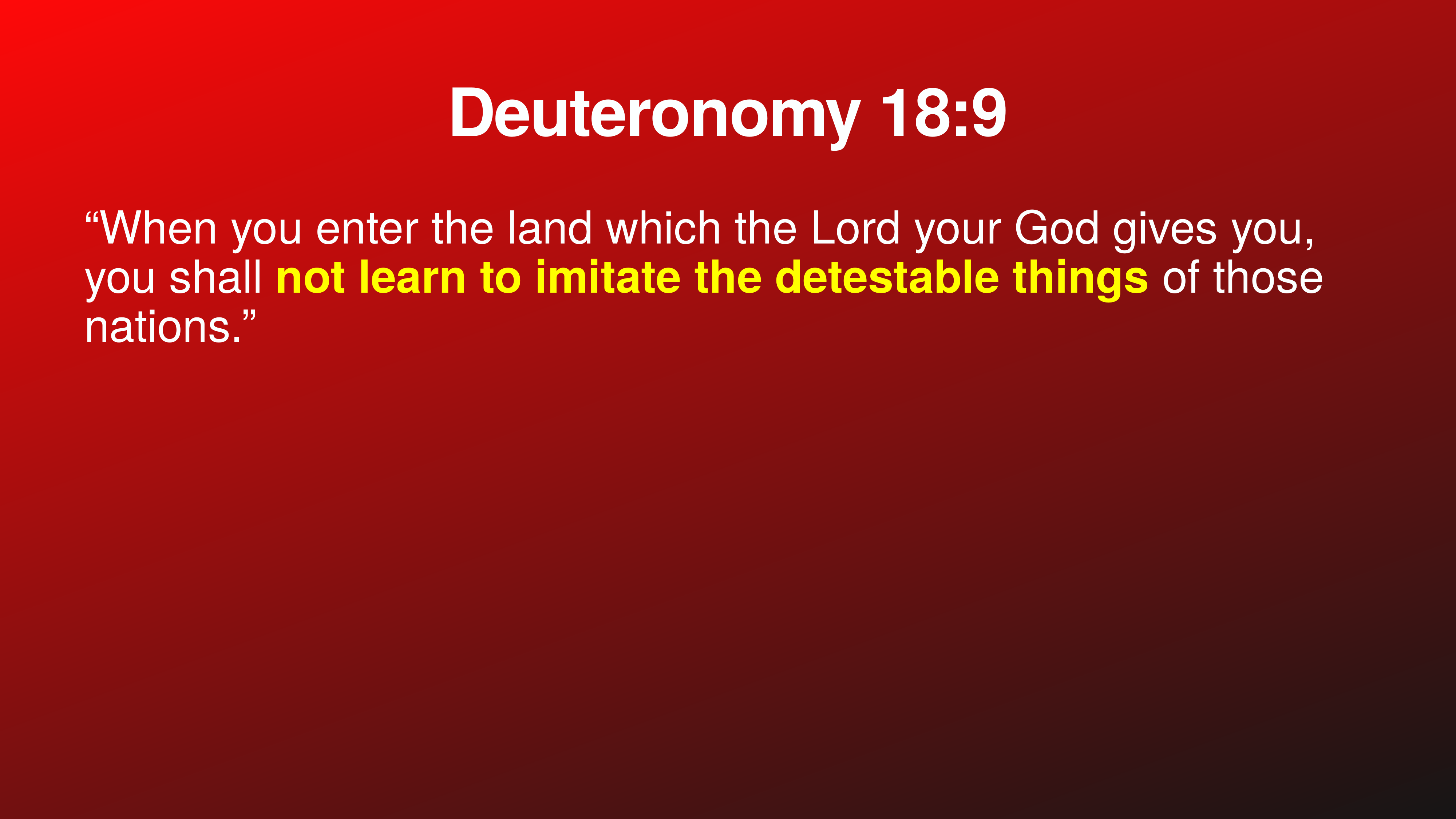

# Deuteronomy 18:9
“When you enter the land which the Lord your God gives you, you shall not learn to imitate the detestable things of those nations.”